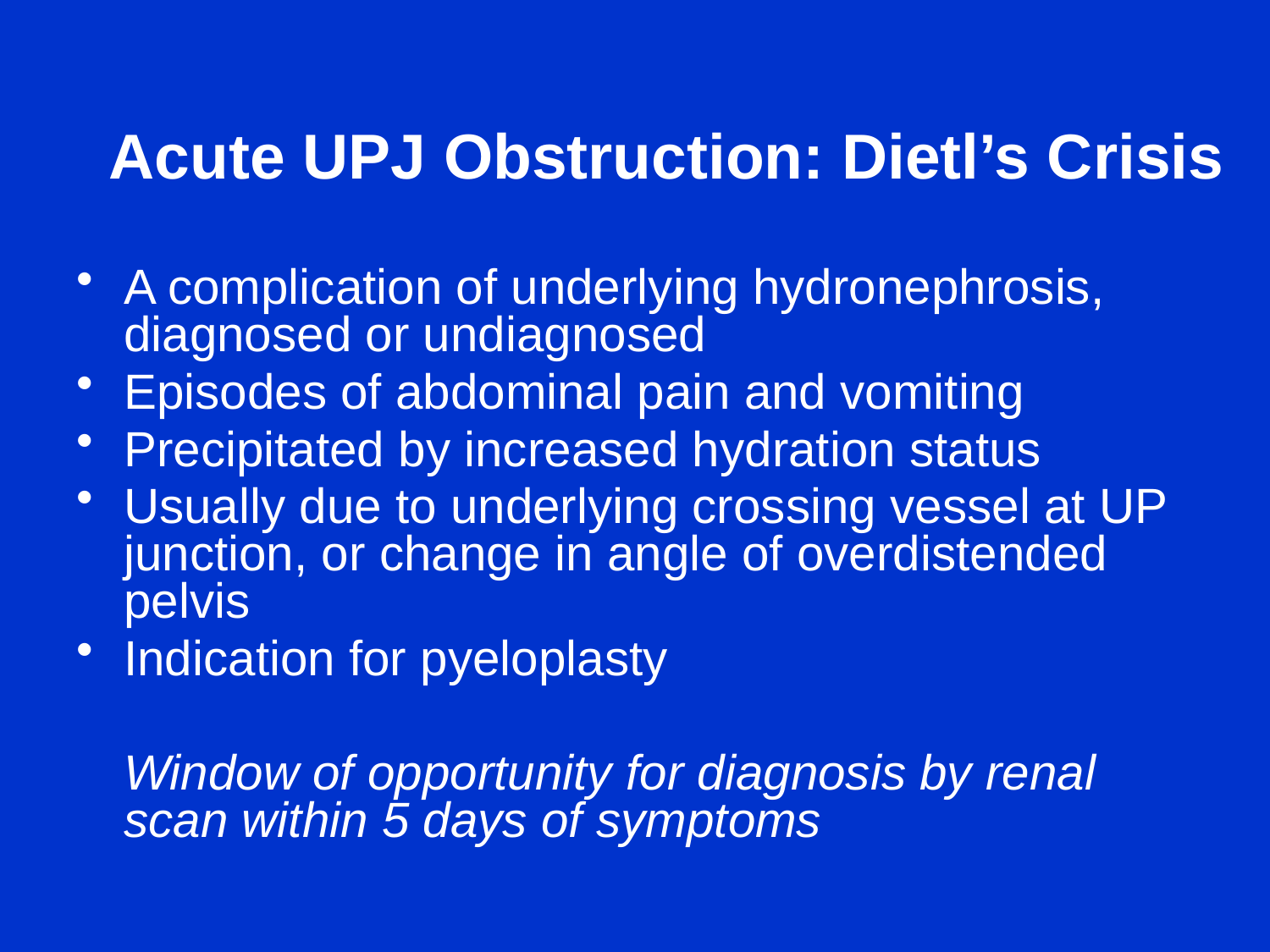

Acute UPJ Obstruction: Dietl’s Crisis
A complication of underlying hydronephrosis, diagnosed or undiagnosed
Episodes of abdominal pain and vomiting
Precipitated by increased hydration status
Usually due to underlying crossing vessel at UP junction, or change in angle of overdistended pelvis
Indication for pyeloplasty

	Window of opportunity for diagnosis by renal scan within 5 days of symptoms